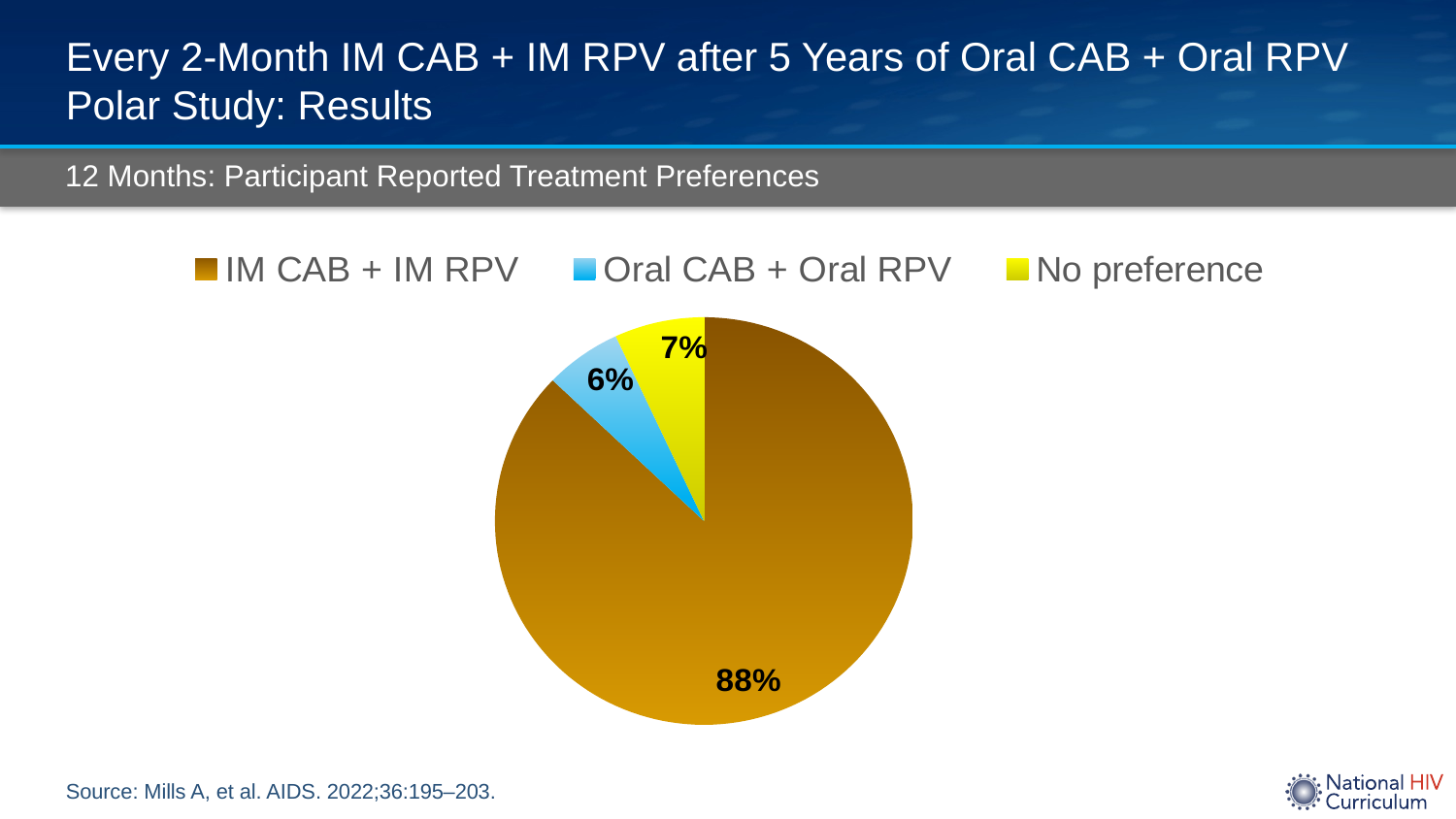

# Every 2-Month IM CAB + IM RPV after 5 Years of Oral CAB + Oral RPV Polar Study: Results
12 Months: Participant Reported Treatment Preferences

### Chart

| Category | Column1 |
|---|---|
| IM CAB + IM RPV | 0.88 |
| Oral CAB + Oral RPV | 0.06 |
| No preference | 0.07 |
88/90
7/7
Source: Mills A, et al. AIDS. 2022;36:195–203.